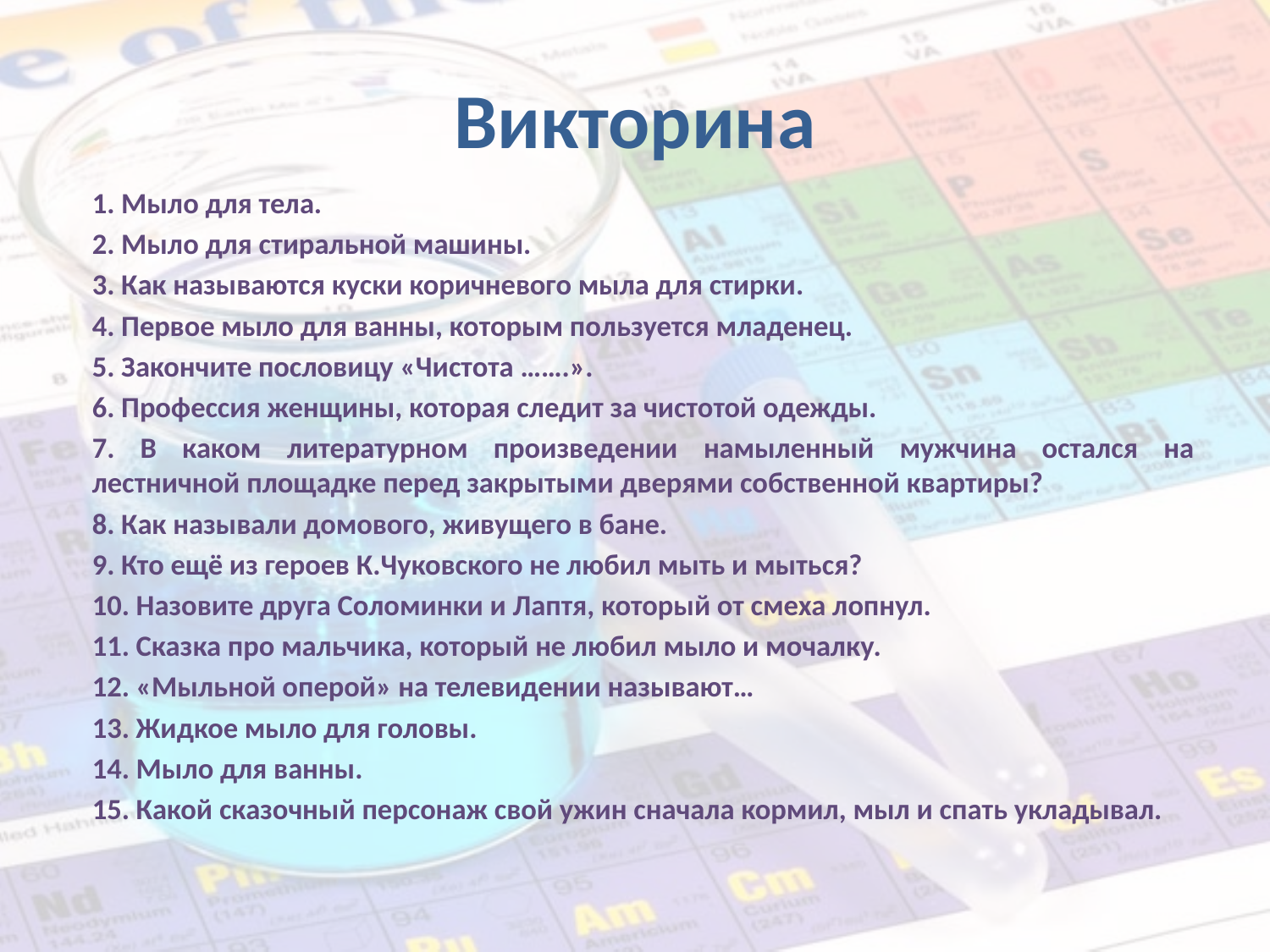

# Викторина

1. Мыло для тела.
2. Мыло для стиральной машины.
3. Как называются куски коричневого мыла для стирки.
4. Первое мыло для ванны, которым пользуется младенец.
5. Закончите пословицу «Чистота …….».
6. Профессия женщины, которая следит за чистотой одежды.
7. В каком литературном произведении намыленный мужчина остался на лестничной площадке перед закрытыми дверями собственной квартиры?
8. Как называли домового, живущего в бане.
9. Кто ещё из героев К.Чуковского не любил мыть и мыться?
10. Назовите друга Соломинки и Лаптя, который от смеха лопнул.
11. Сказка про мальчика, который не любил мыло и мочалку.
12. «Мыльной оперой» на телевидении называют…
13. Жидкое мыло для головы.
14. Мыло для ванны.
15. Какой сказочный персонаж свой ужин сначала кормил, мыл и спать укладывал.